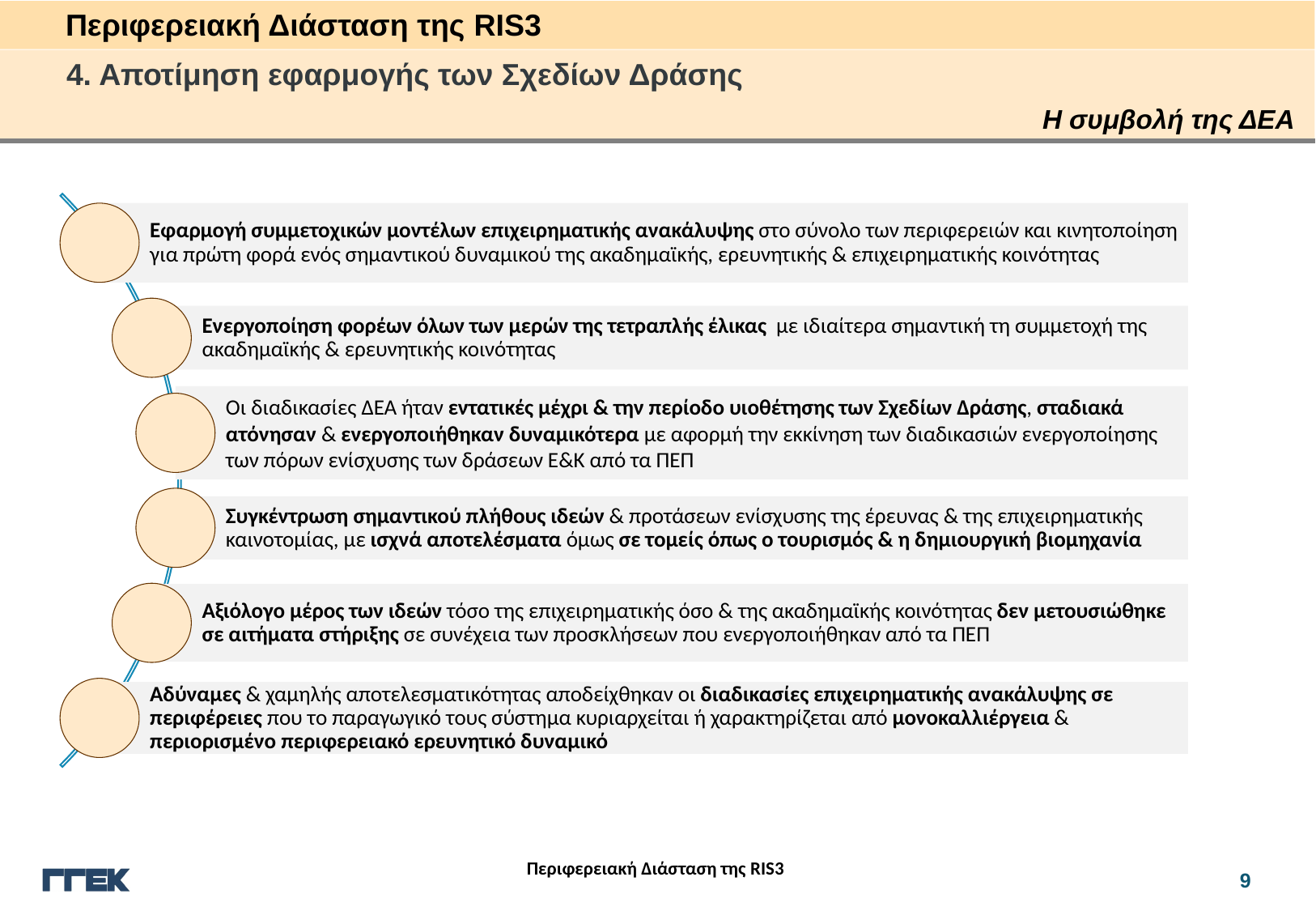

Περιφερειακή Διάσταση της RIS3

4. Αποτίμηση εφαρμογής των Σχεδίων Δράσης
Η συμβολή της ΔΕΑ
Εφαρμογή συμμετοχικών μοντέλων επιχειρηματικής ανακάλυψης στο σύνολο των περιφερειών και κινητοποίηση για πρώτη φορά ενός σημαντικού δυναμικού της ακαδημαϊκής, ερευνητικής & επιχειρηματικής κοινότητας
Ενεργοποίηση φορέων όλων των μερών της τετραπλής έλικας  με ιδιαίτερα σημαντική τη συμμετοχή της ακαδημαϊκής & ερευνητικής κοινότητας
Οι διαδικασίες ΔΕΑ ήταν εντατικές μέχρι & την περίοδο υιοθέτησης των Σχεδίων Δράσης, σταδιακά ατόνησαν & ενεργοποιήθηκαν δυναμικότερα με αφορμή την εκκίνηση των διαδικασιών ενεργοποίησης των πόρων ενίσχυσης των δράσεων Ε&Κ από τα ΠΕΠ
Συγκέντρωση σημαντικού πλήθους ιδεών & προτάσεων ενίσχυσης της έρευνας & της επιχειρηματικής καινοτομίας, με ισχνά αποτελέσματα όμως σε τομείς όπως ο τουρισμός & η δημιουργική βιομηχανία
Αξιόλογο μέρος των ιδεών τόσο της επιχειρηματικής όσο & της ακαδημαϊκής κοινότητας δεν μετουσιώθηκε σε αιτήματα στήριξης σε συνέχεια των προσκλήσεων που ενεργοποιήθηκαν από τα ΠΕΠ
Αδύναμες & χαμηλής αποτελεσματικότητας αποδείχθηκαν οι διαδικασίες επιχειρηματικής ανακάλυψης σε περιφέρειες που το παραγωγικό τους σύστημα κυριαρχείται ή χαρακτηρίζεται από μονοκαλλιέργεια & περιορισμένο περιφερειακό ερευνητικό δυναμικό